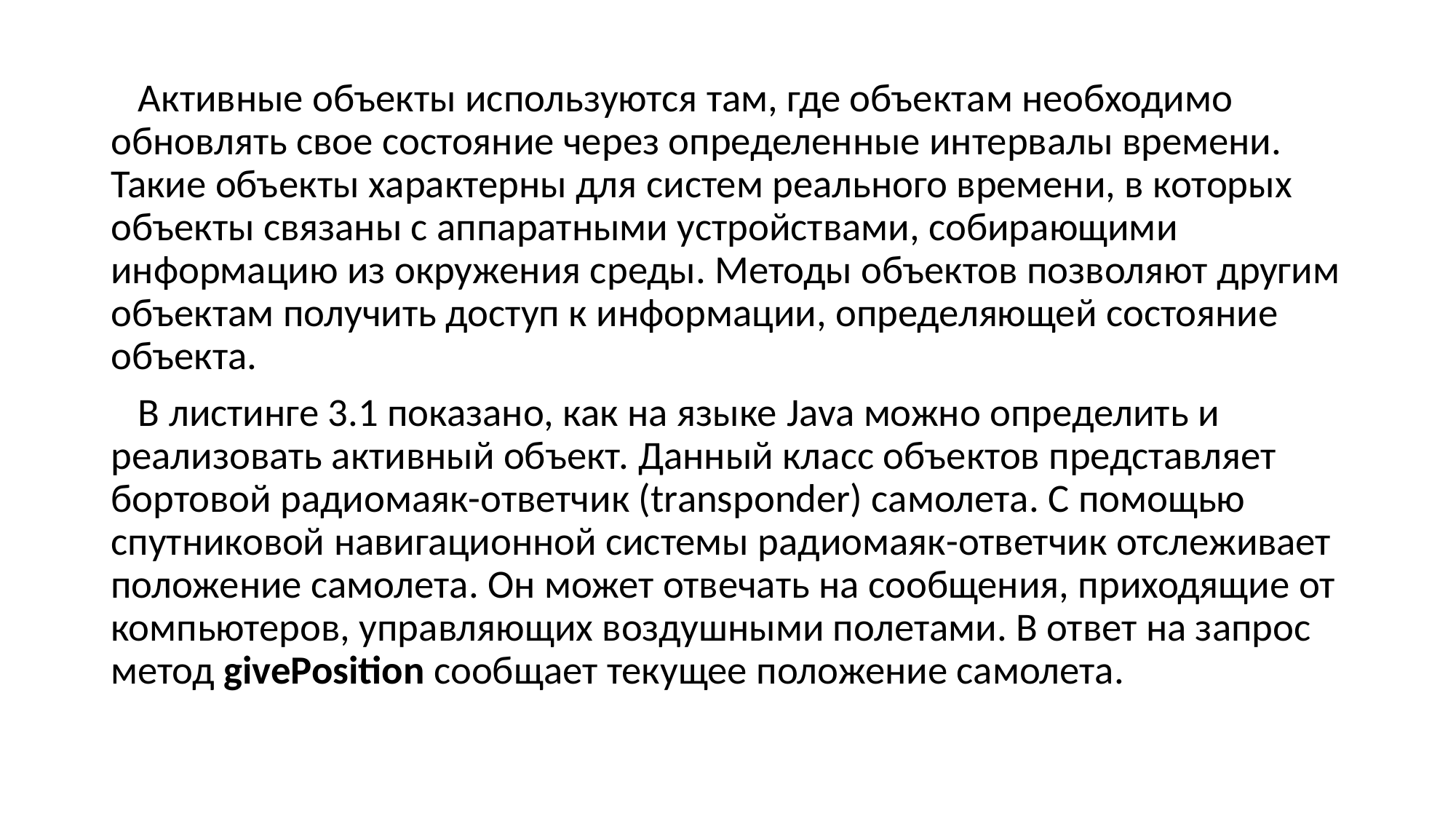

Активные объекты используются там, где объектам необходимо обновлять свое состояние через определенные интервалы времени. Такие объекты характерны для систем реального времени, в которых объекты связаны с аппаратными устройствами, собирающими информацию из окружения среды. Методы объектов позволяют другим объектам получить доступ к информации, определяющей состояние объекта.
   В листинге 3.1 показано, как на языке Java можно определить и реализовать активный объект. Данный класс объектов представляет бортовой радиомаяк-ответчик (transponder) самолета. С помощью спутниковой навигационной системы радиомаяк-ответчик отслеживает положение самолета. Он может отвечать на сообщения, приходящие от компьютеров, управляющих воздушными полетами. В ответ на запрос метод givePosition сообщает текущее положение самолета.